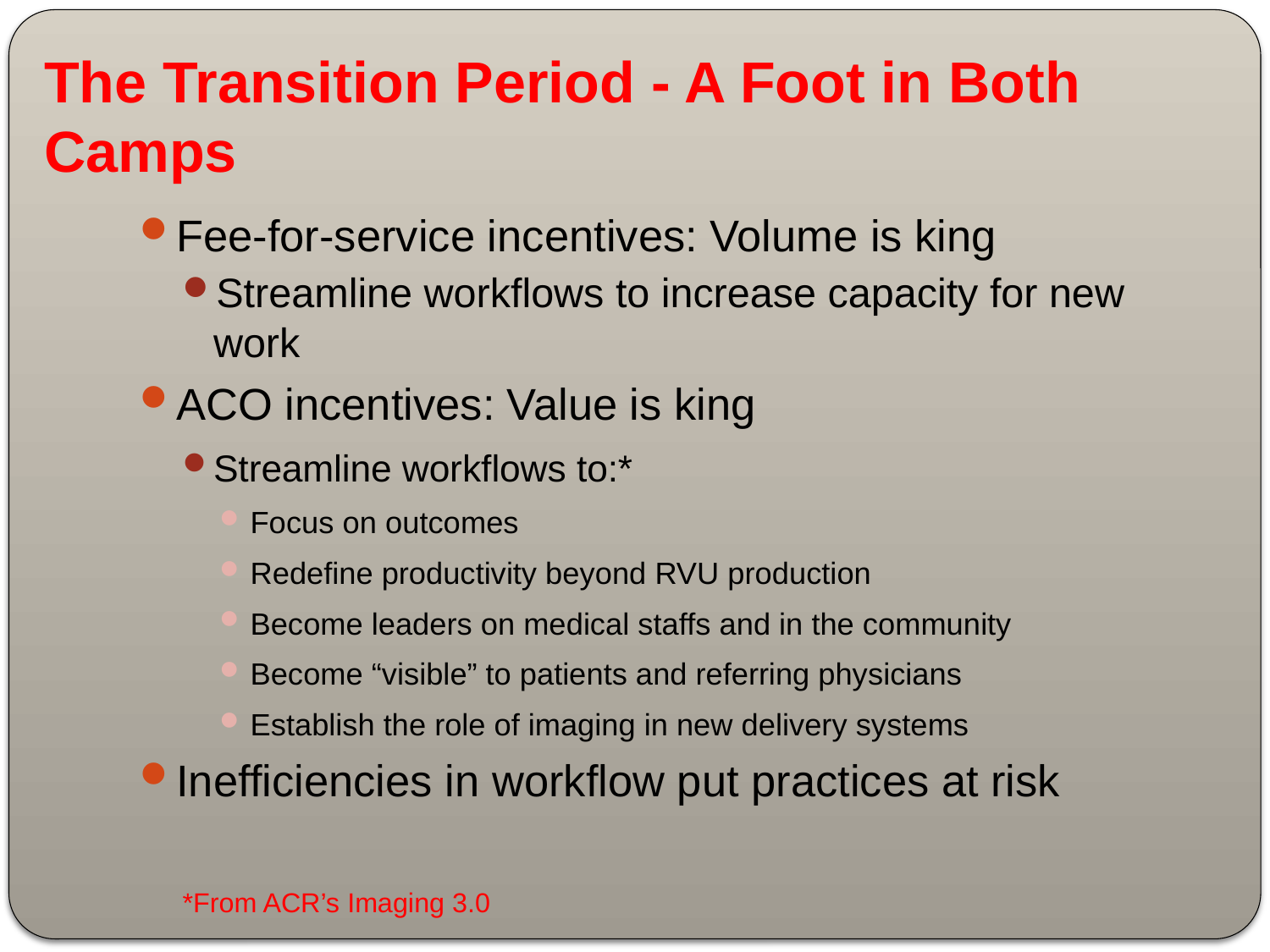

# The Transition Period - A Foot in Both Camps
Fee-for-service incentives: Volume is king
Streamline workflows to increase capacity for new work
ACO incentives: Value is king
Streamline workflows to:*
Focus on outcomes
Redefine productivity beyond RVU production
Become leaders on medical staffs and in the community
Become “visible” to patients and referring physicians
Establish the role of imaging in new delivery systems
Inefficiencies in workflow put practices at risk

*From ACR’s Imaging 3.0